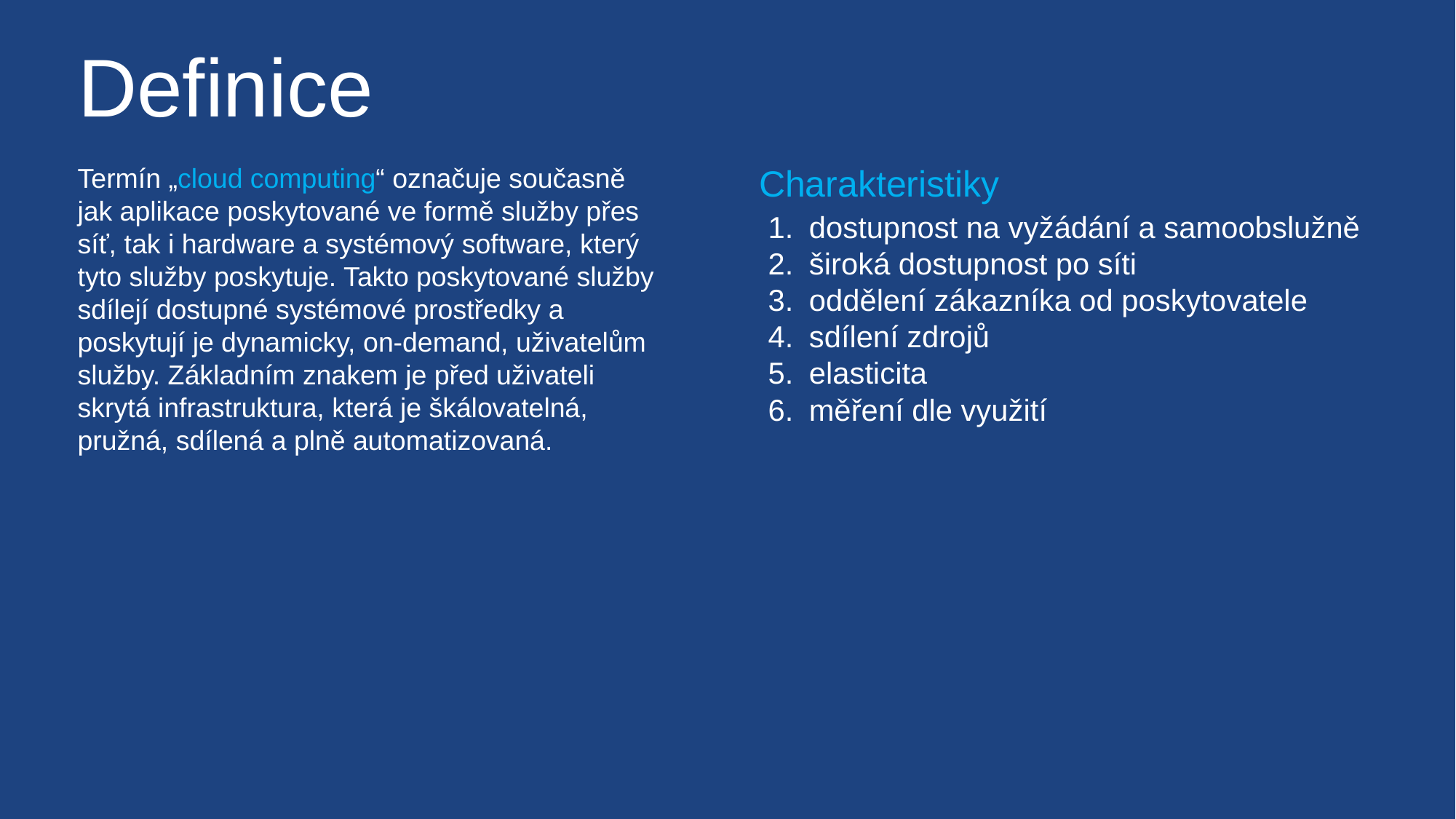

# Definice
Termín „cloud computing“ označuje současně jak aplikace poskytované ve formě služby přes síť, tak i hardware a systémový software, který tyto služby poskytuje. Takto poskytované služby sdílejí dostupné systémové prostředky a poskytují je dynamicky, on-demand, uživatelům služby. Základním znakem je před uživateli skrytá infrastruktura, která je škálovatelná, pružná, sdílená a plně automatizovaná.
Charakteristiky
dostupnost na vyžádání a samoobslužně
široká dostupnost po síti
oddělení zákazníka od poskytovatele
sdílení zdrojů
elasticita
měření dle využití